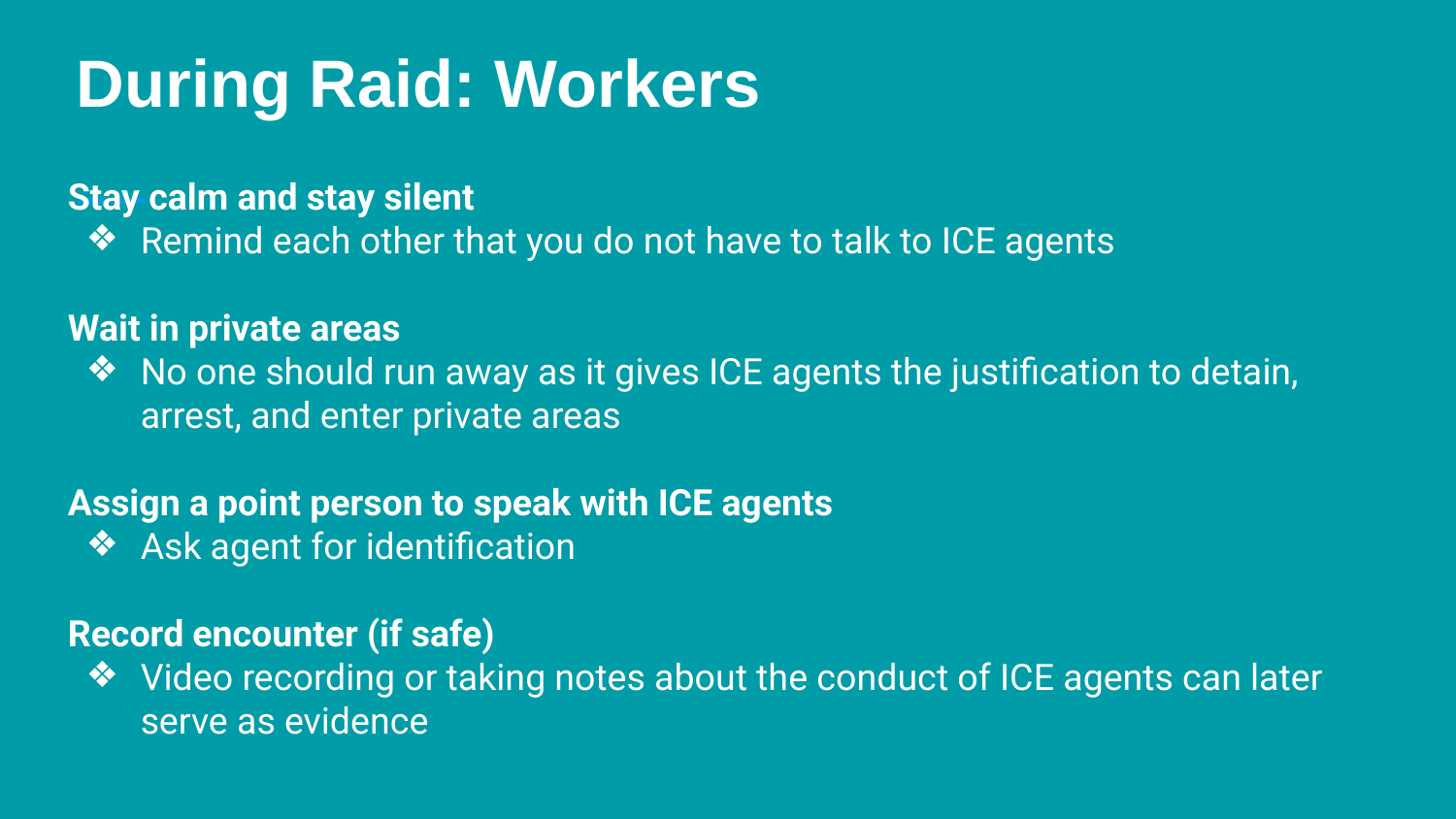

# During Raid: Workers
Stay calm and stay silent
Remind each other that you do not have to talk to ICE agents

Wait in private areas
No one should run away as it gives ICE agents the justification to detain, arrest, and enter private areas

Assign a point person to speak with ICE agents
Ask agent for identification

Record encounter (if safe)
Video recording or taking notes about the conduct of ICE agents can later serve as evidence